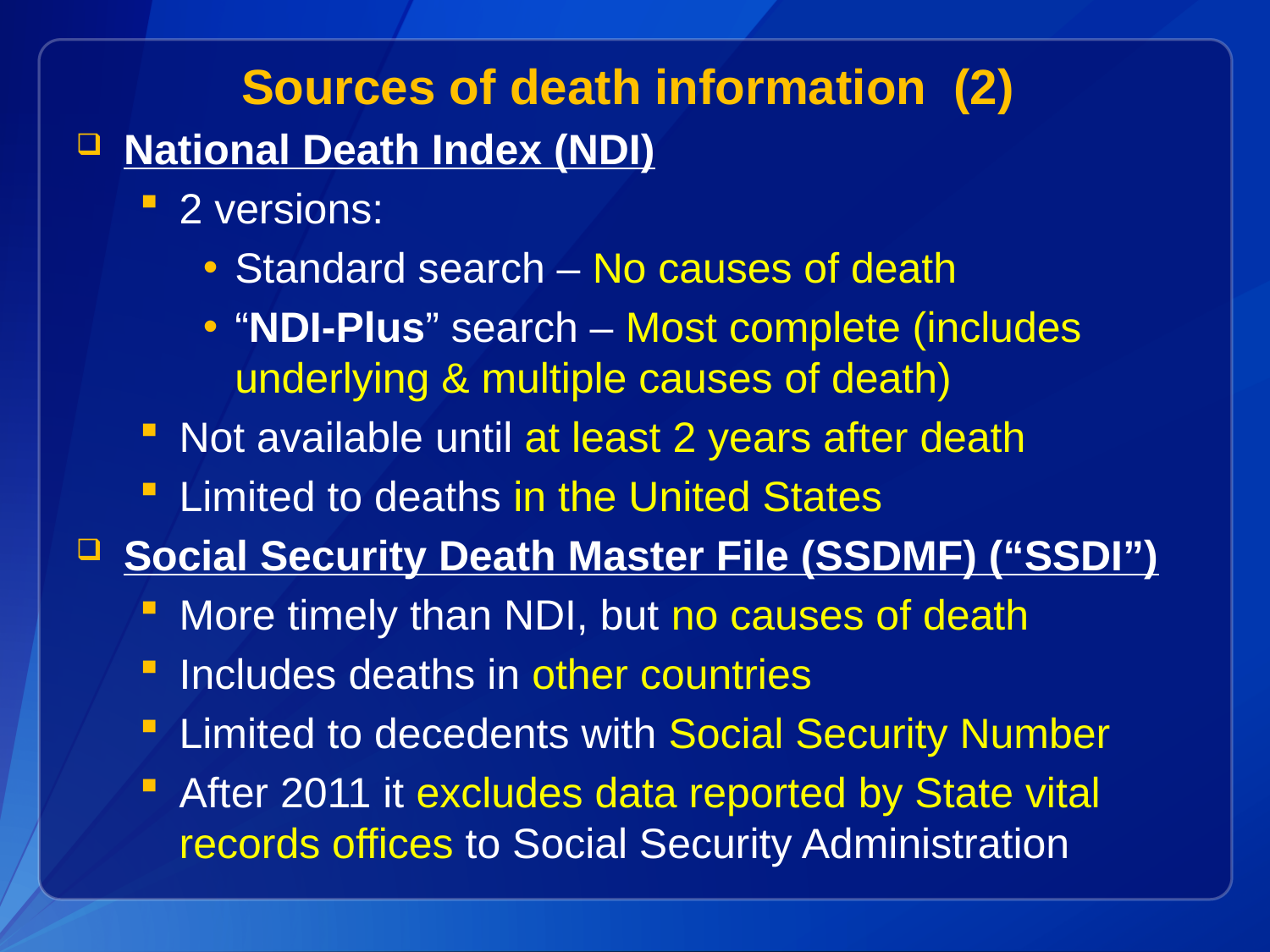

# Sources of death information  (2)
National Death Index (NDI)
2 versions:
Standard search – No causes of death
“NDI-Plus” search – Most complete (includes underlying & multiple causes of death)
Not available until at least 2 years after death
Limited to deaths in the United States
Social Security Death Master File (SSDMF) (“SSDI”)
More timely than NDI, but no causes of death
Includes deaths in other countries
Limited to decedents with Social Security Number
After 2011 it excludes data reported by State vital records offices to Social Security Administration